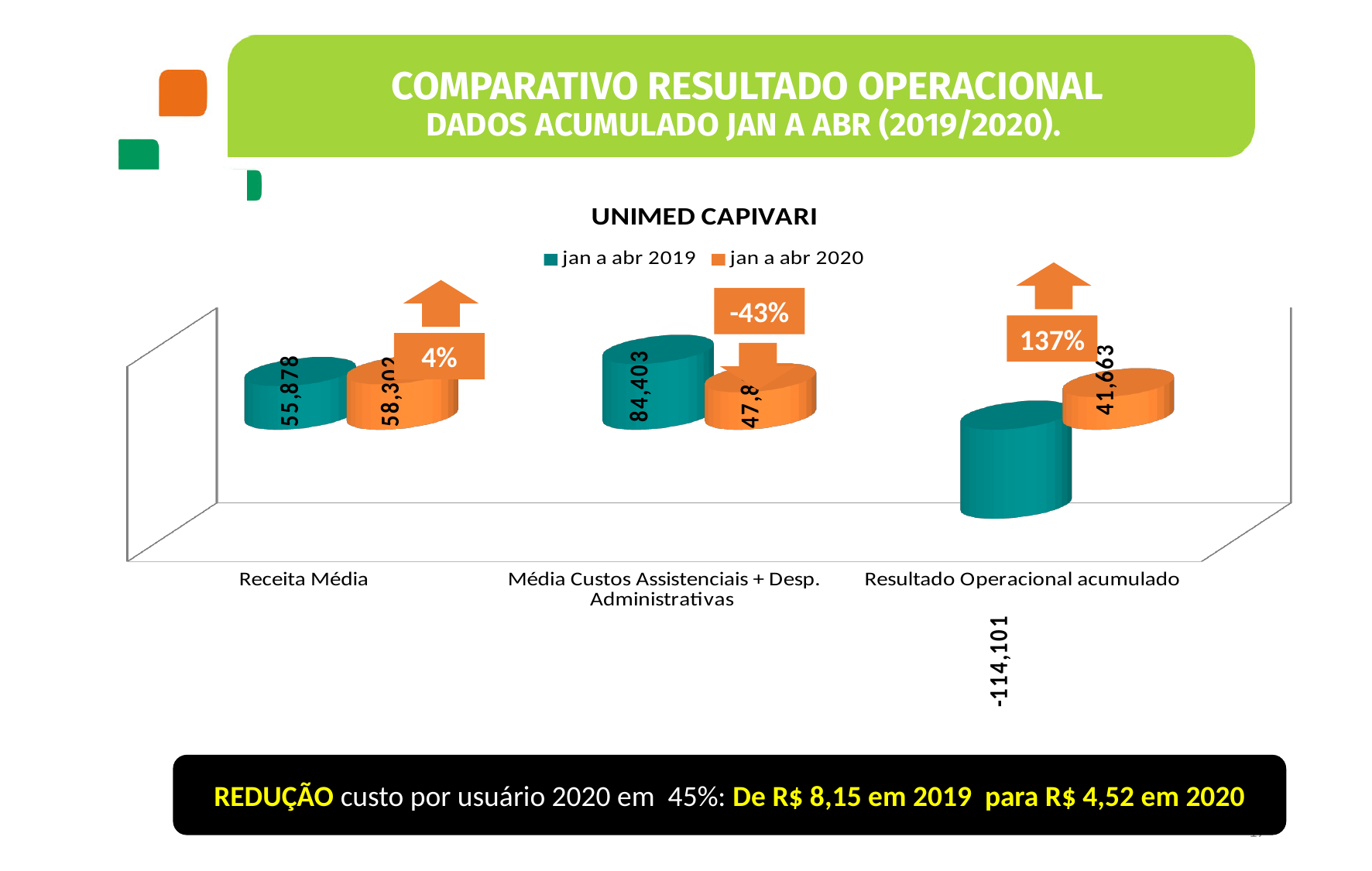

COMPARATIVO RESULTADO OPERACIONAL
DADOS ACUMULADO JAN A abr (2019/2020).

[unsupported chart]

-43%
137%
4%

REDUÇÃO custo por usuário 2020 em  45%: De R$ 8,15 em 2019  para R$ 4,52 em 2020

17